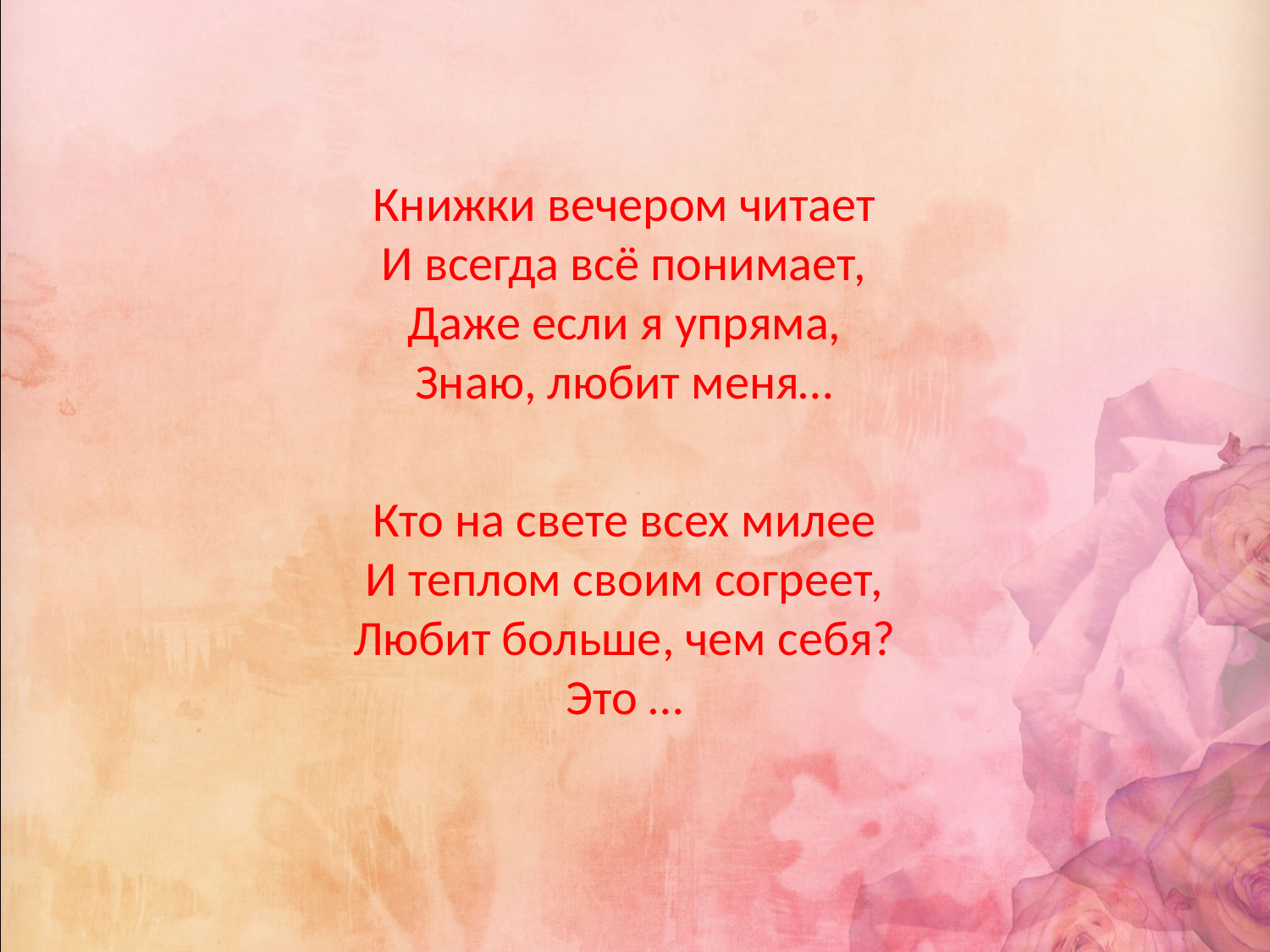

Книжки вечером читает
И всегда всё понимает,
Даже если я упряма,
Знаю, любит меня…

Кто на свете всех милее
И теплом своим согреет,
Любит больше, чем себя?
Это …